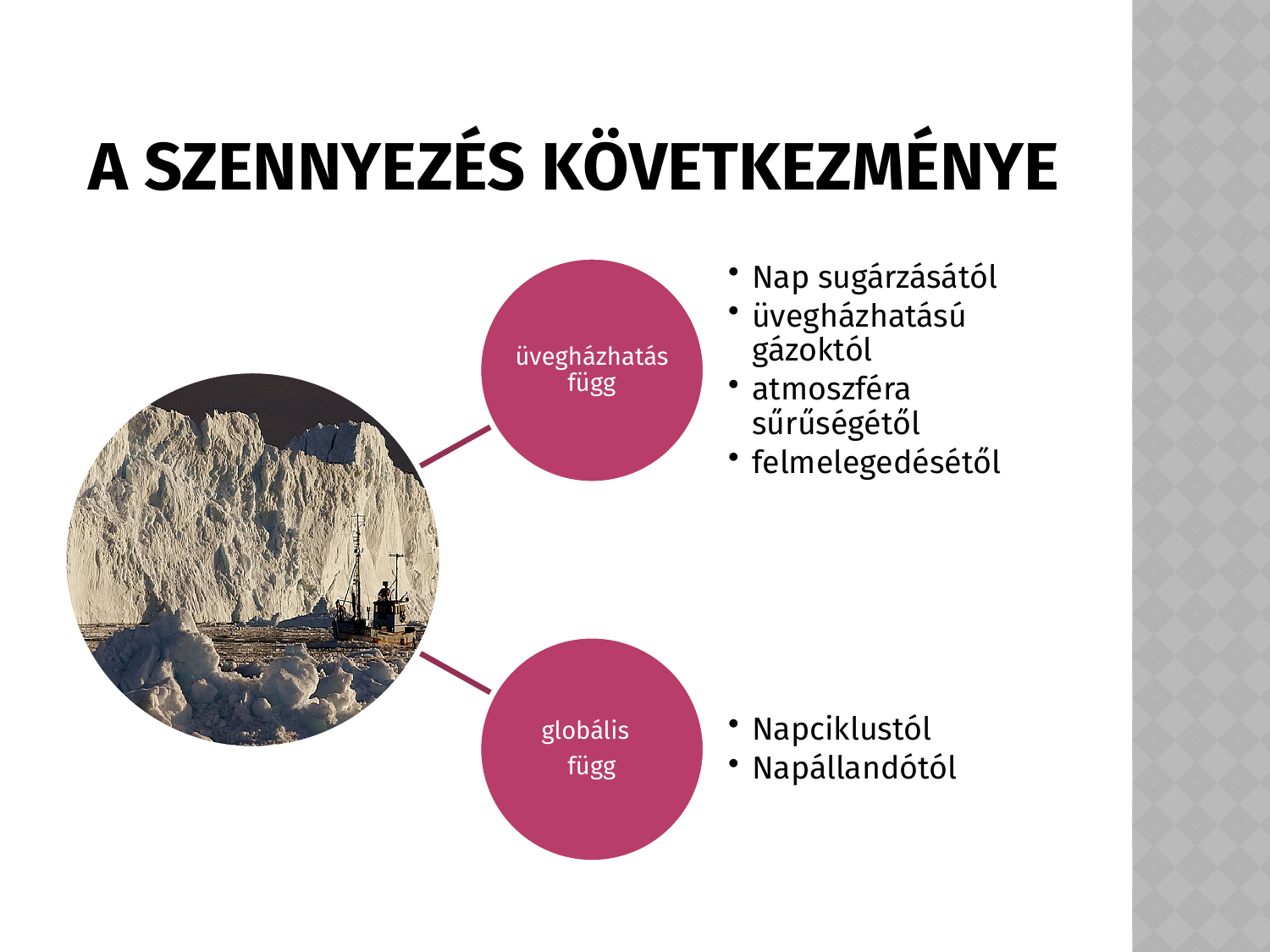

# a Szennyezés Következménye
üvegházhatás függ
Nap sugárzásától
üvegházhatású gázoktól
atmoszféra sűrűségétől
felmelegedésétől
globális
függ
Napciklustól
Napállandótól